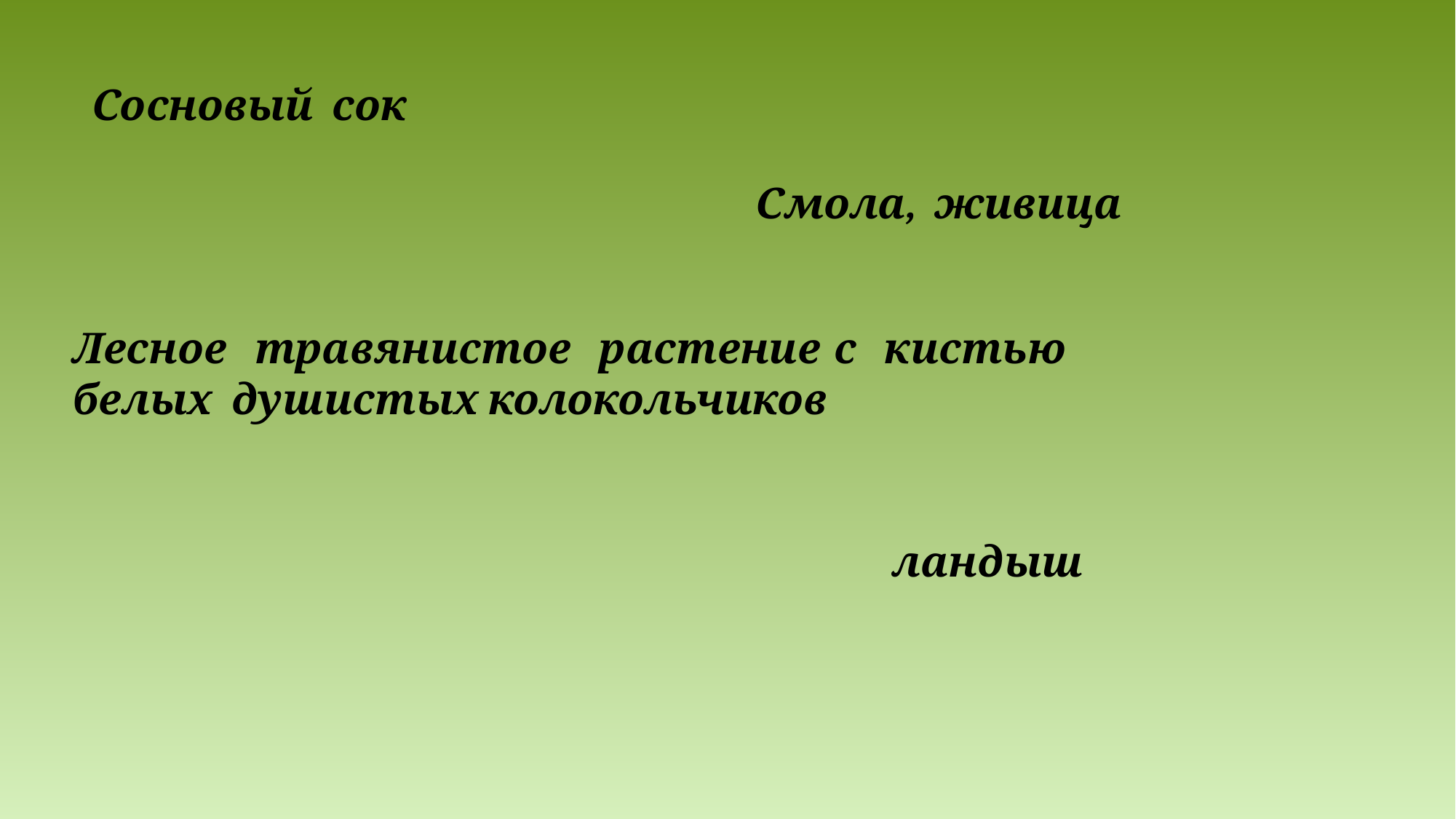

# Сосновый  сок
Смола,  живица
Лесное  травянистое  растение с  кистью  белых  душистых колокольчиков
ландыш